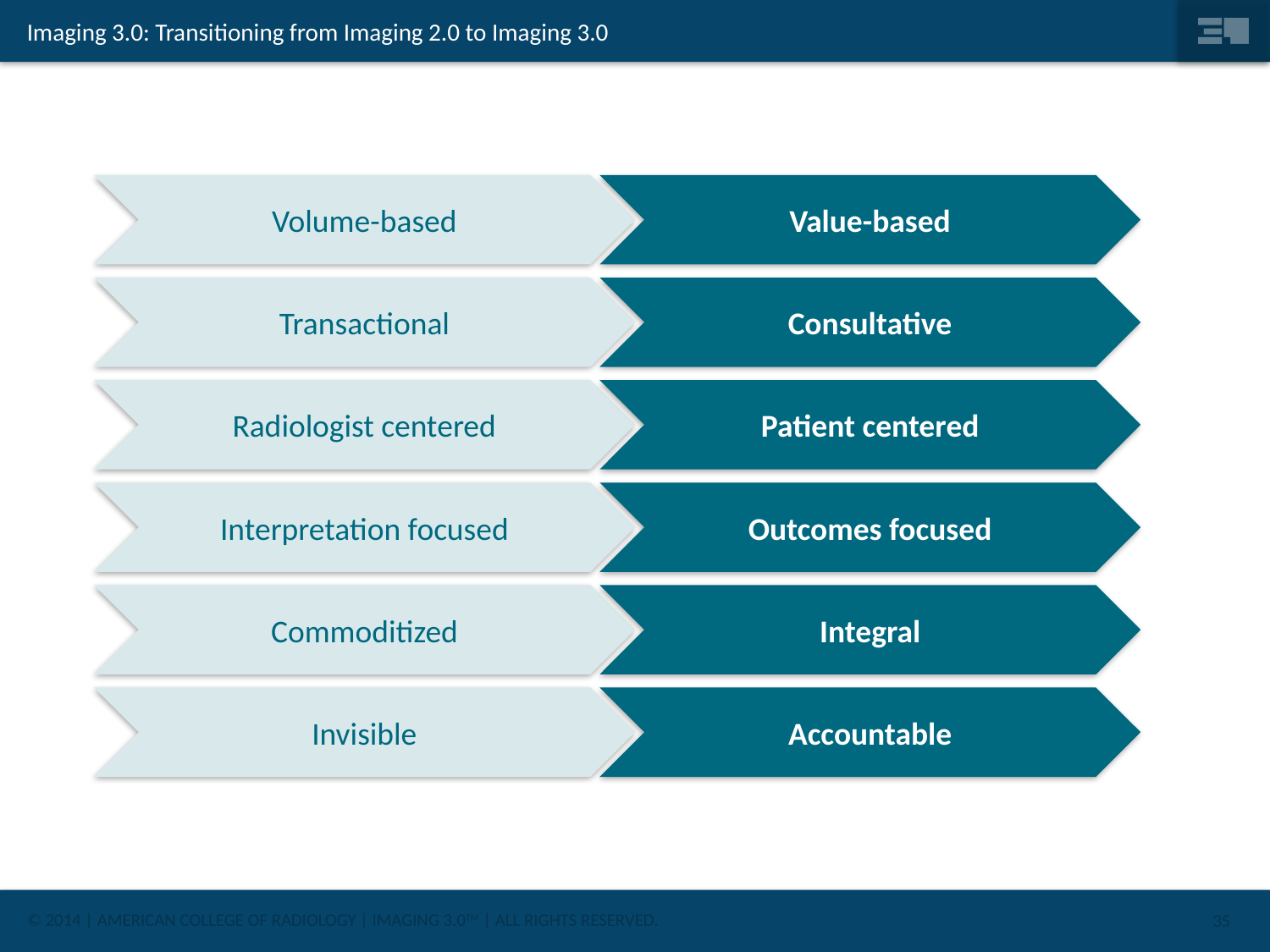

# Imaging 3.0: Transitioning from Imaging 2.0 to Imaging 3.0
Volume-based
Value-based
Transactional
Consultative
Radiologist centered
Patient centered
Interpretation focused
Outcomes focused
Commoditized
Integral
Invisible
Accountable
35